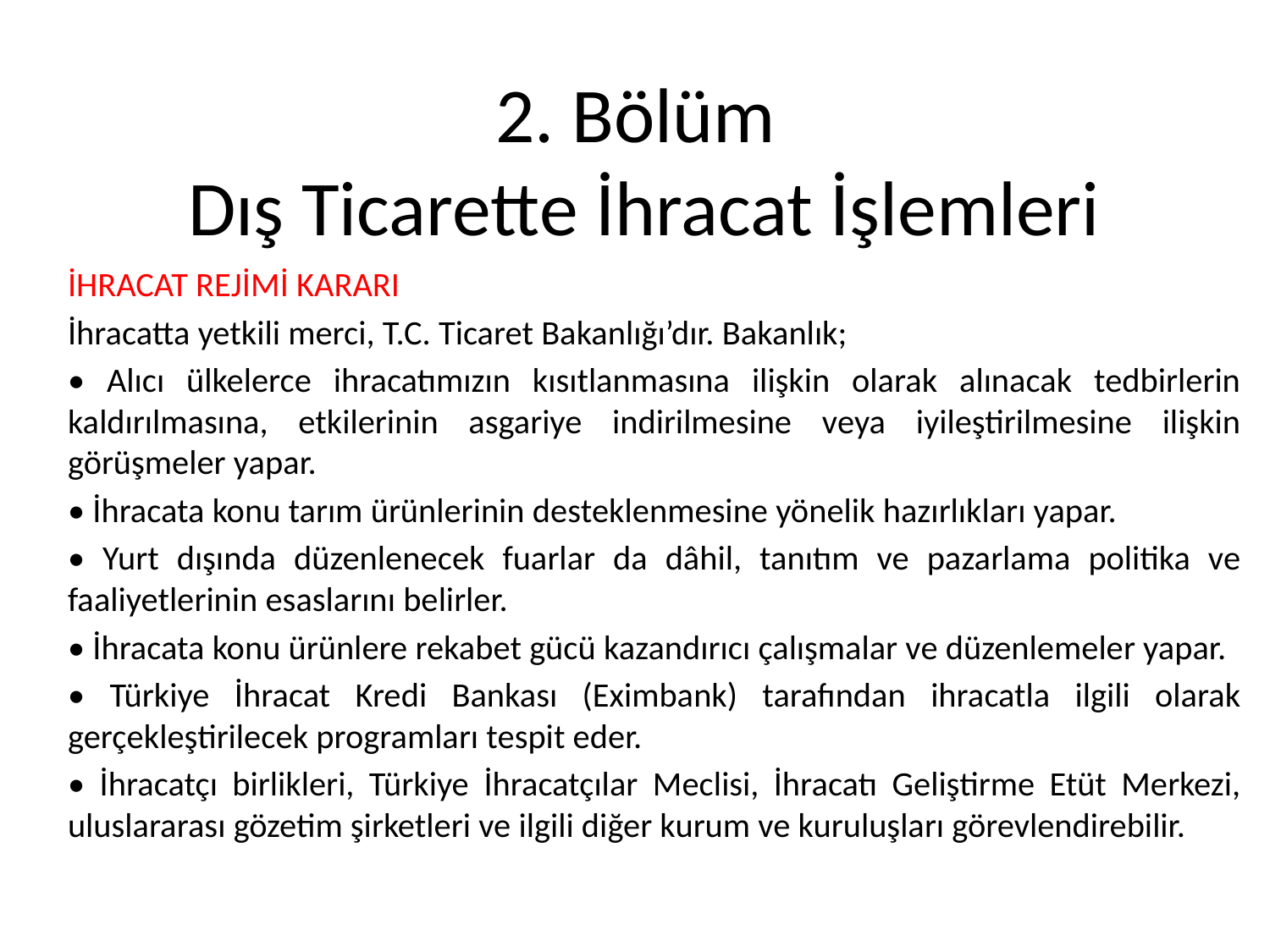

# 2. Bölüm Dış Ticarette İhracat İşlemleri
İHRACAT REJİMİ KARARI
İhracatta yetkili merci, T.C. Ticaret Bakanlığı’dır. Bakanlık;
• Alıcı ülkelerce ihracatımızın kısıtlanmasına ilişkin olarak alınacak tedbirlerin kaldırılmasına, etkilerinin asgariye indirilmesine veya iyileştirilmesine ilişkin görüşmeler yapar.
• İhracata konu tarım ürünlerinin desteklenmesine yönelik hazırlıkları yapar.
• Yurt dışında düzenlenecek fuarlar da dâhil, tanıtım ve pazarlama politika ve faaliyetlerinin esaslarını belirler.
• İhracata konu ürünlere rekabet gücü kazandırıcı çalışmalar ve düzenlemeler yapar.
• Türkiye İhracat Kredi Bankası (Eximbank) tarafından ihracatla ilgili olarak gerçekleştirilecek programları tespit eder.
• İhracatçı birlikleri, Türkiye İhracatçılar Meclisi, İhracatı Geliştirme Etüt Merkezi, uluslararası gözetim şirketleri ve ilgili diğer kurum ve kuruluşları görevlendirebilir.